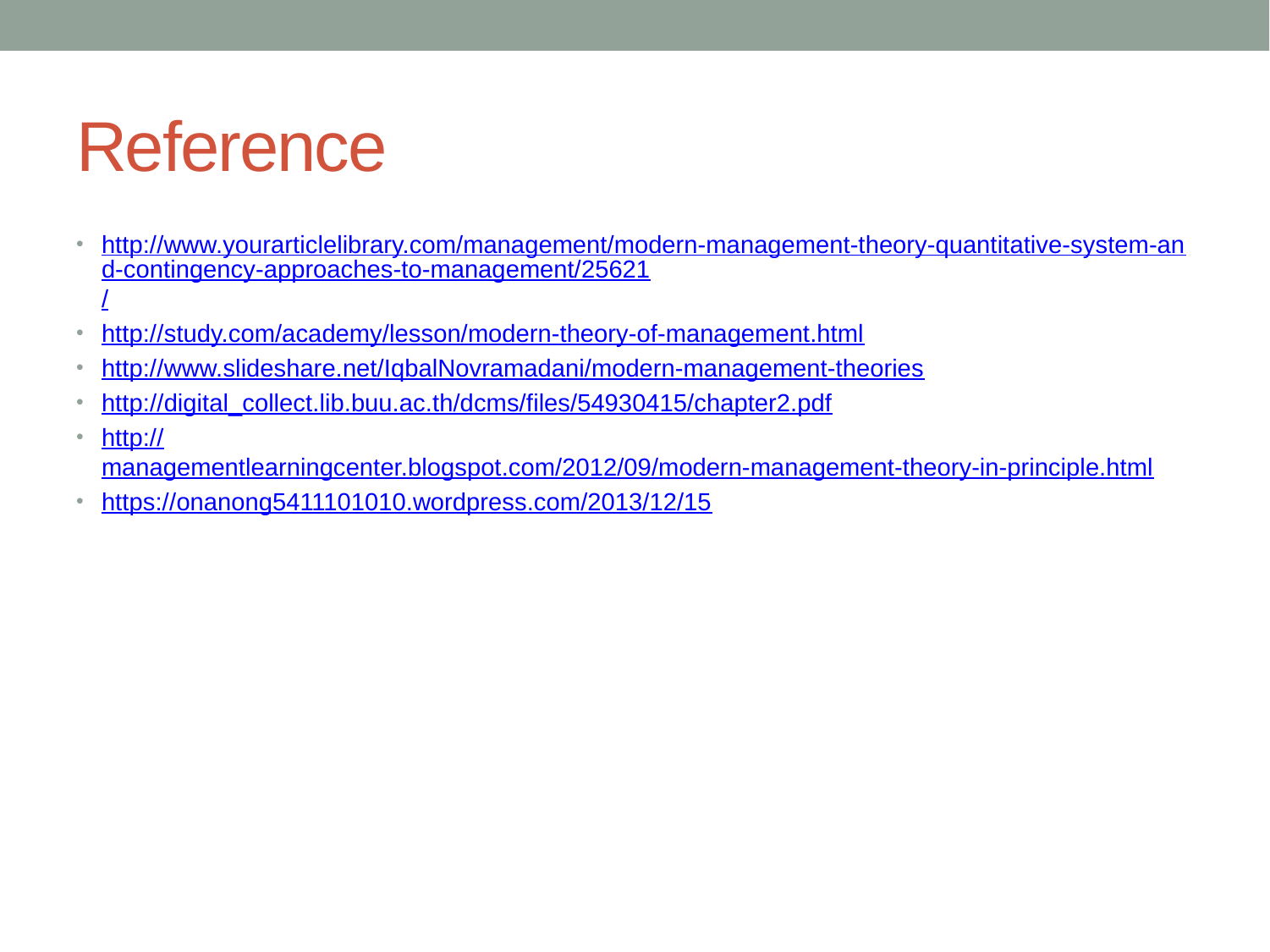

# Reference
http://www.yourarticlelibrary.com/management/modern-management-theory-quantitative-system-and-contingency-approaches-to-management/25621/
http://study.com/academy/lesson/modern-theory-of-management.html
http://www.slideshare.net/IqbalNovramadani/modern-management-theories
http://digital_collect.lib.buu.ac.th/dcms/files/54930415/chapter2.pdf
http://managementlearningcenter.blogspot.com/2012/09/modern-management-theory-in-principle.html
https://onanong5411101010.wordpress.com/2013/12/15